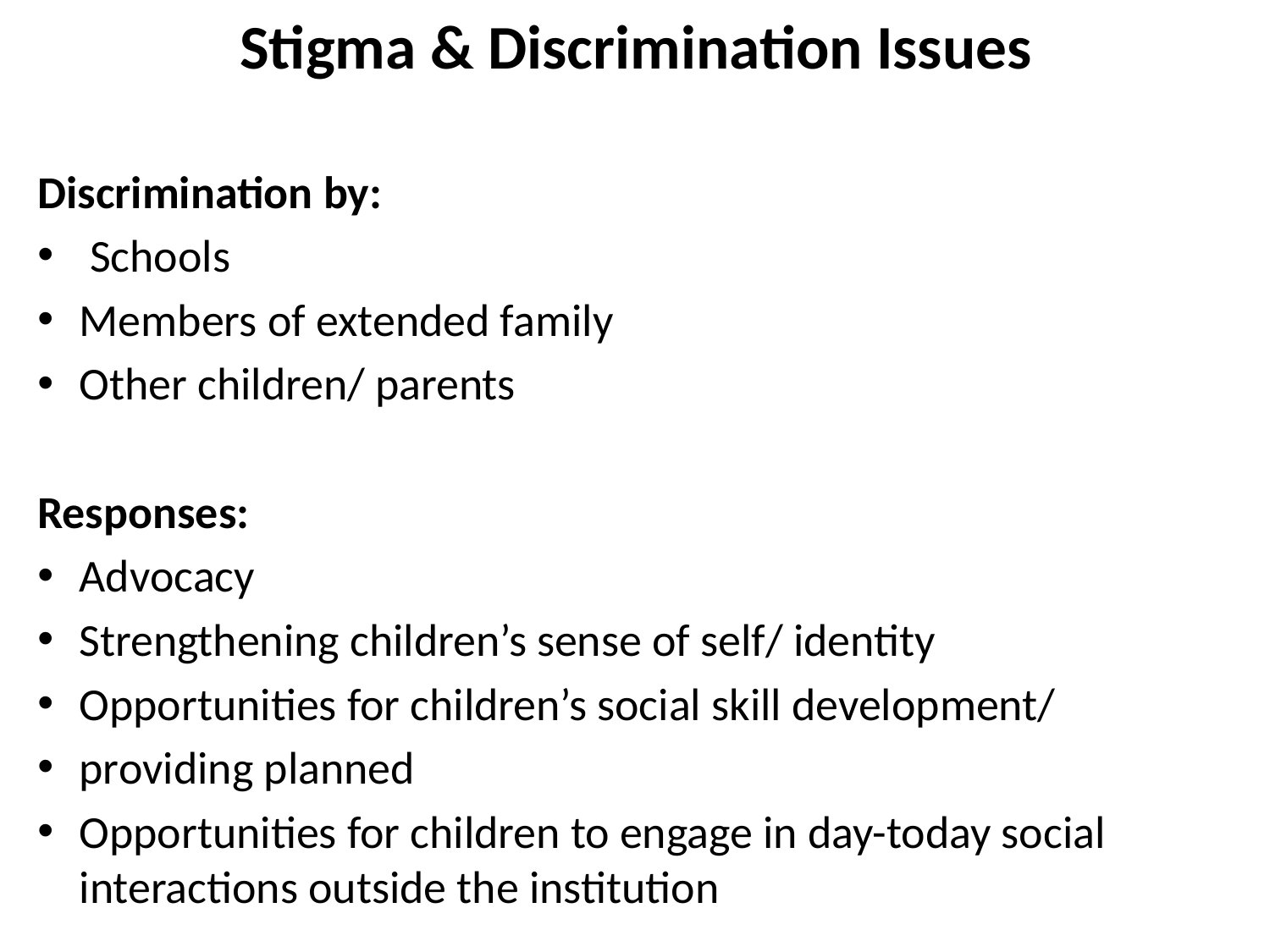

# Stigma & Discrimination Issues
Discrimination by:
 Schools
Members of extended family
Other children/ parents

Responses:
Advocacy
Strengthening children’s sense of self/ identity
Opportunities for children’s social skill development/
providing planned
Opportunities for children to engage in day-today social interactions outside the institution